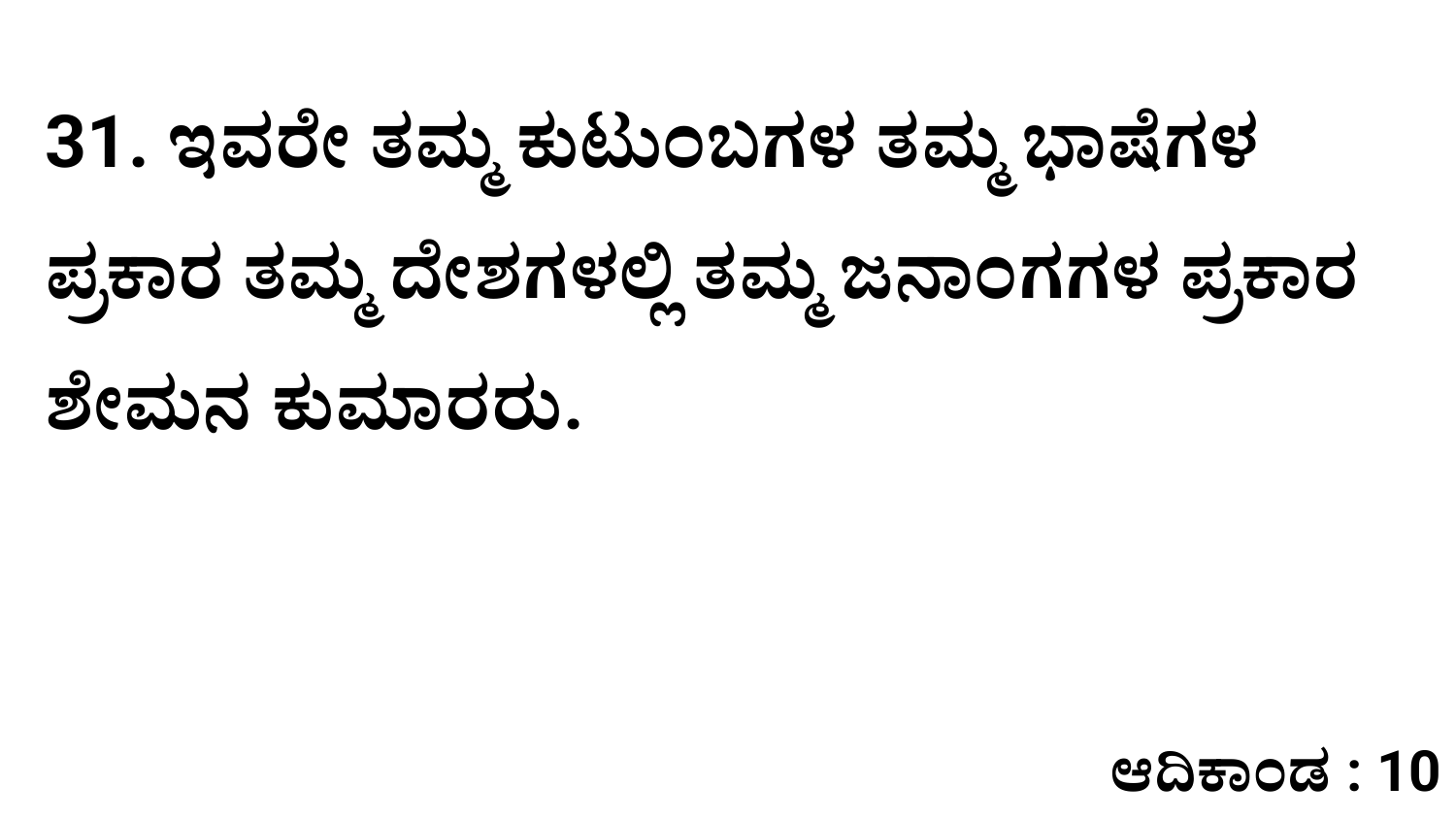

31. ಇವರೇ ತಮ್ಮ ಕುಟುಂಬಗಳ ತಮ್ಮ ಭಾಷೆಗಳ ಪ್ರಕಾರ ತಮ್ಮ ದೇಶಗಳಲ್ಲಿ ತಮ್ಮ ಜನಾಂಗಗಳ ಪ್ರಕಾರ ಶೇಮನ ಕುಮಾರರು.
ಆದಿಕಾಂಡ : 10